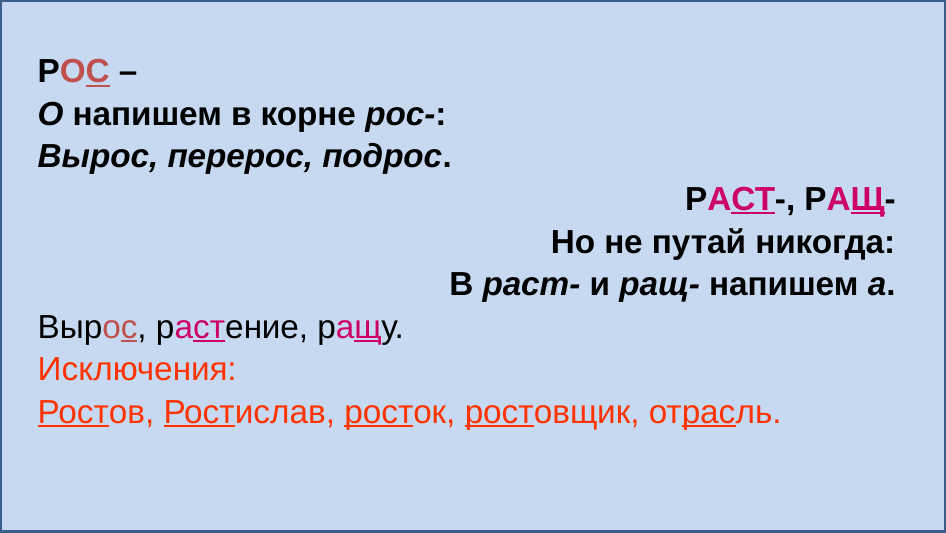

РОС –
О напишем в корне рос-:
Вырос, перерос, подрос.
РАСТ-, РАЩ-
Но не путай никогда:
В раст- и ращ- напишем а.
Вырос, растение, ращу.
Исключения:
Ростов, Ростислав, росток, ростовщик, отрасль.